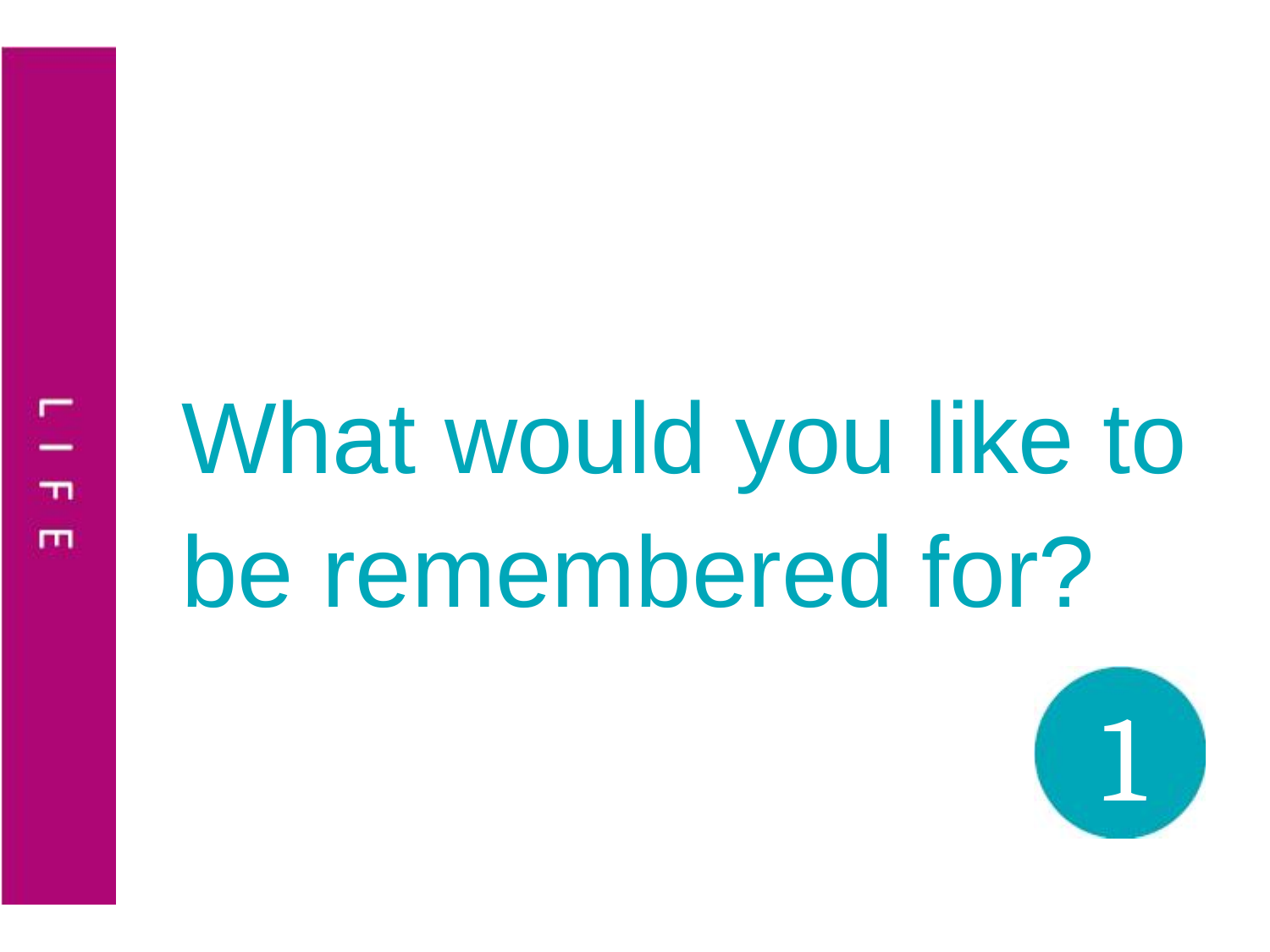

What would you like to
be remembered for?

1